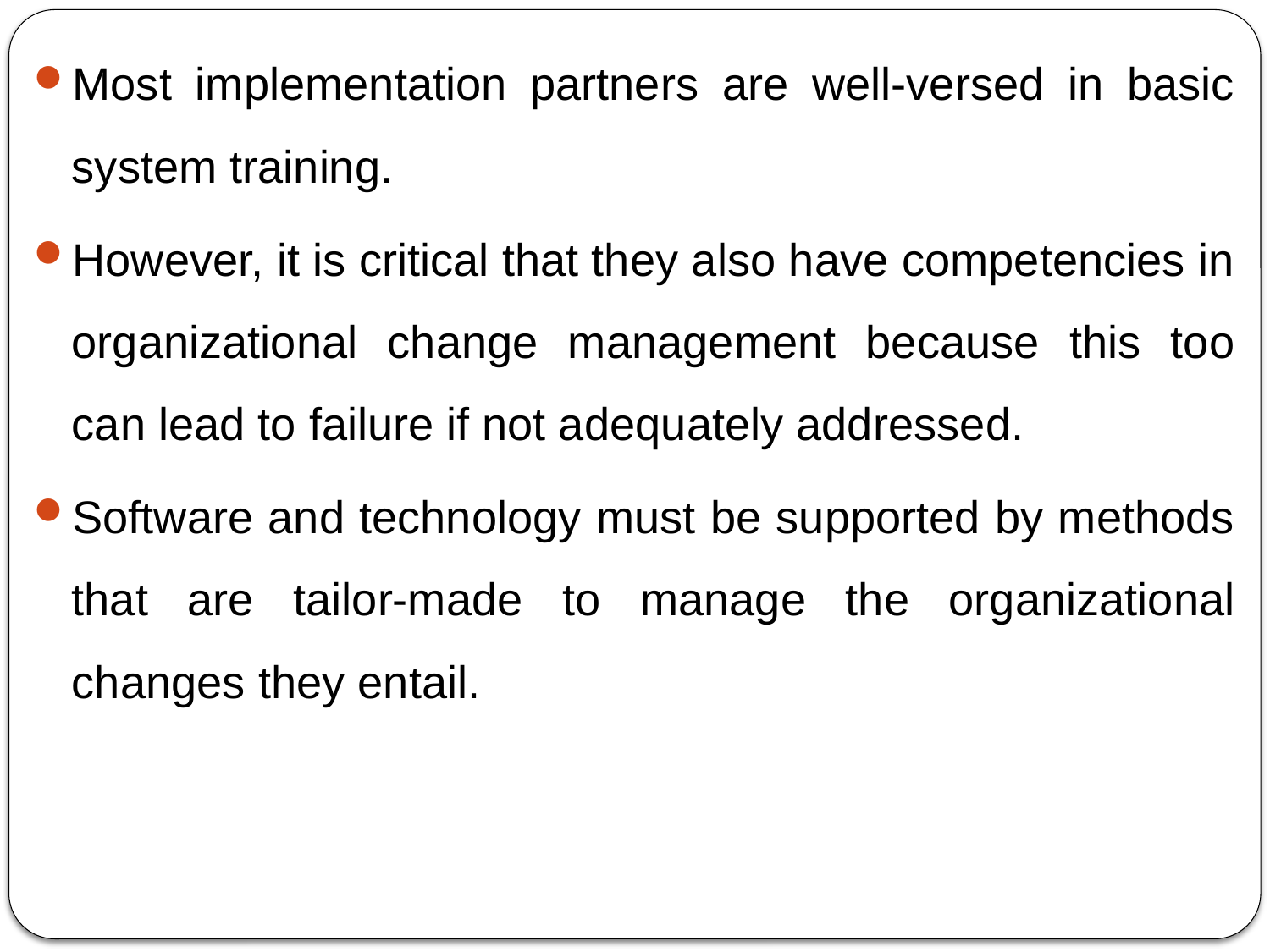

Most implementation partners are well-versed in basic system training.
However, it is critical that they also have competencies in organizational change management because this too can lead to failure if not adequately addressed.
Software and technology must be supported by methods that are tailor-made to manage the organizational changes they entail.